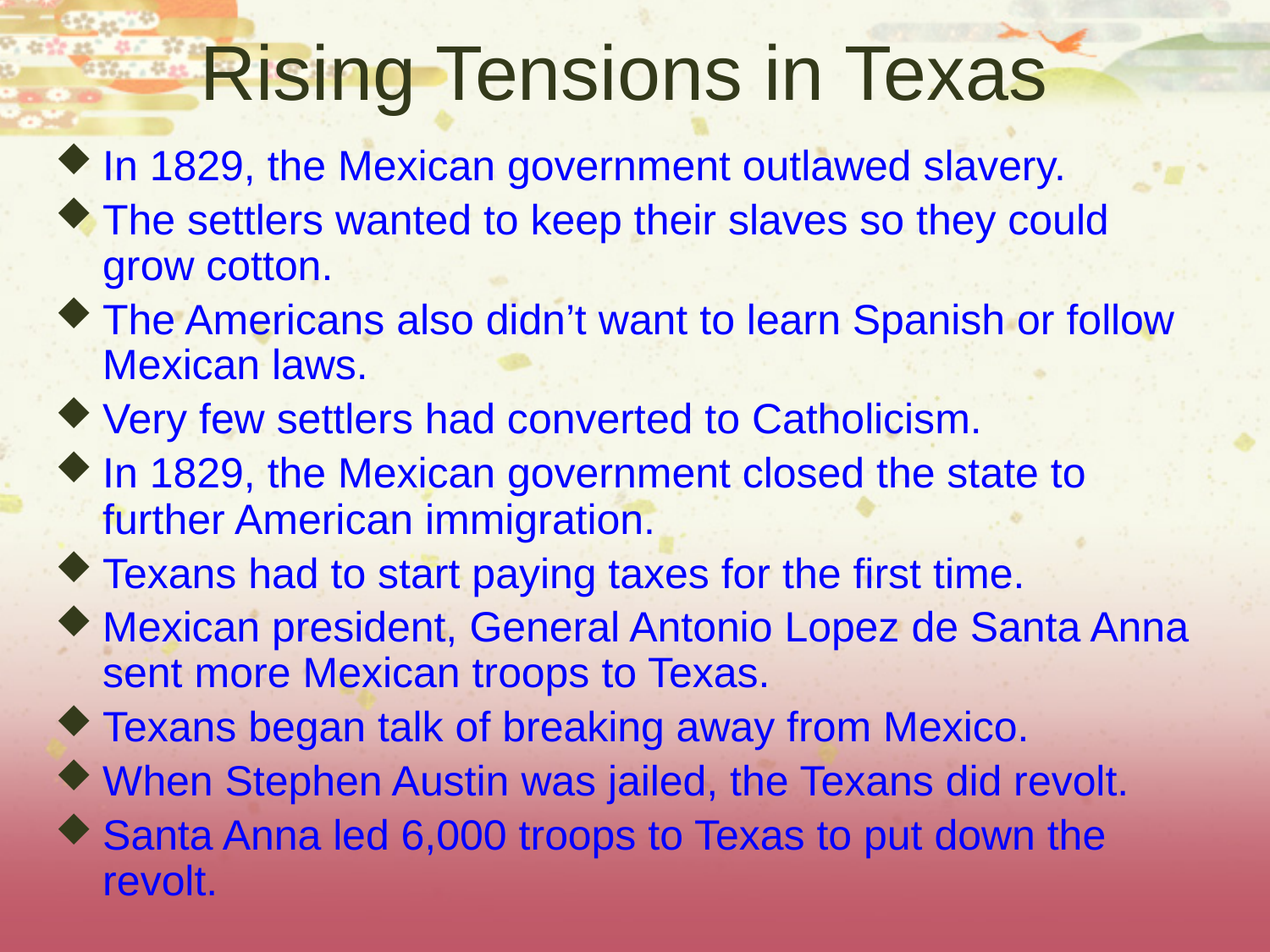

# Rising Tensions in Texas
In 1829, the Mexican government outlawed slavery.
The settlers wanted to keep their slaves so they could grow cotton.
The Americans also didn’t want to learn Spanish or follow Mexican laws.
Very few settlers had converted to Catholicism.
In 1829, the Mexican government closed the state to further American immigration.
Texans had to start paying taxes for the first time.
Mexican president, General Antonio Lopez de Santa Anna sent more Mexican troops to Texas.
Texans began talk of breaking away from Mexico.
When Stephen Austin was jailed, the Texans did revolt.
Santa Anna led 6,000 troops to Texas to put down the revolt.